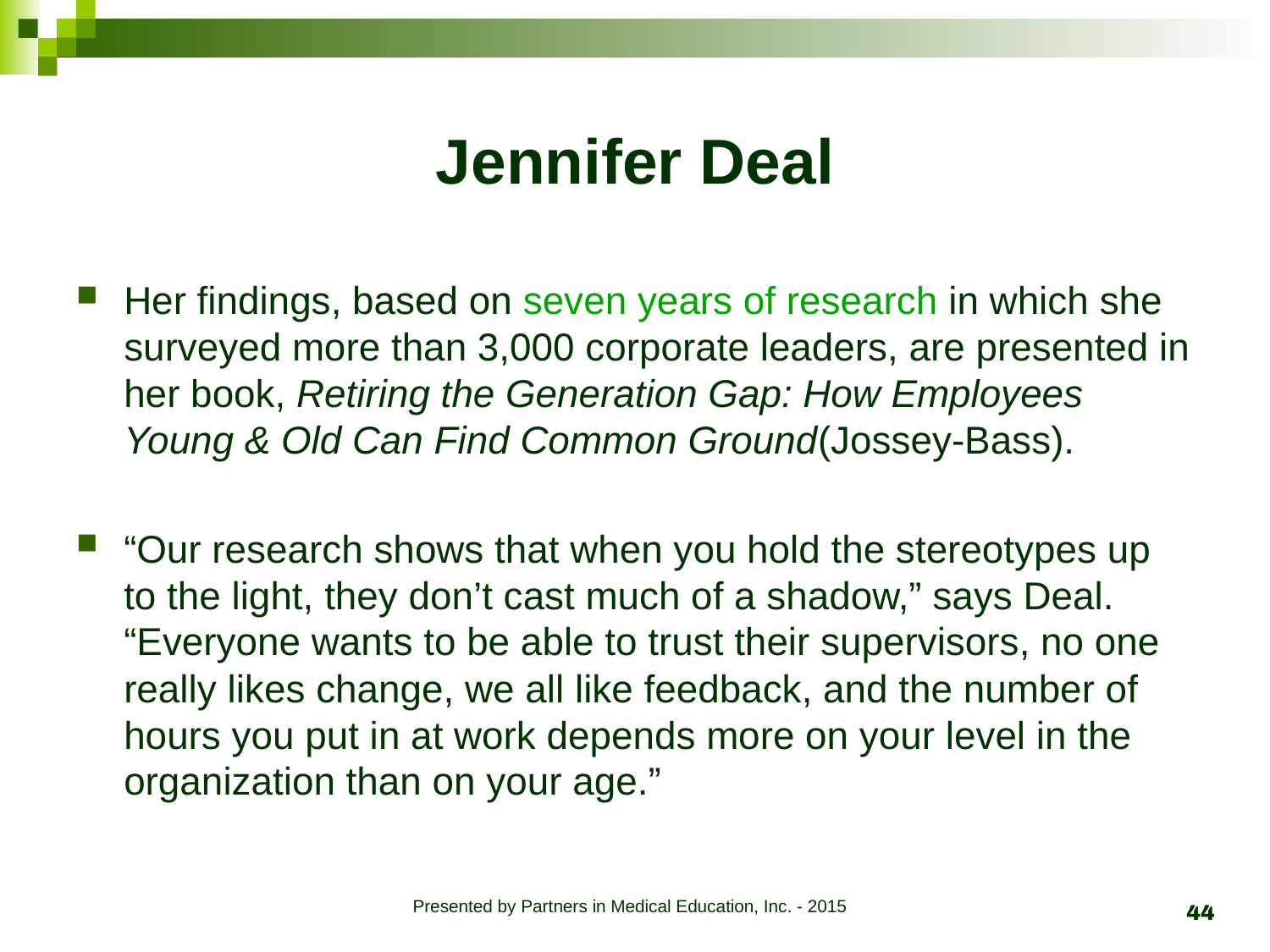

# Jennifer Deal
Her findings, based on seven years of research in which she surveyed more than 3,000 corporate leaders, are presented in her book, Retiring the Generation Gap: How Employees Young & Old Can Find Common Ground(Jossey-Bass).

“Our research shows that when you hold the stereotypes up to the light, they don’t cast much of a shadow,” says Deal. “Everyone wants to be able to trust their supervisors, no one really likes change, we all like feedback, and the number of hours you put in at work depends more on your level in the organization than on your age.”
44
Presented by Partners in Medical Education, Inc. - 2015